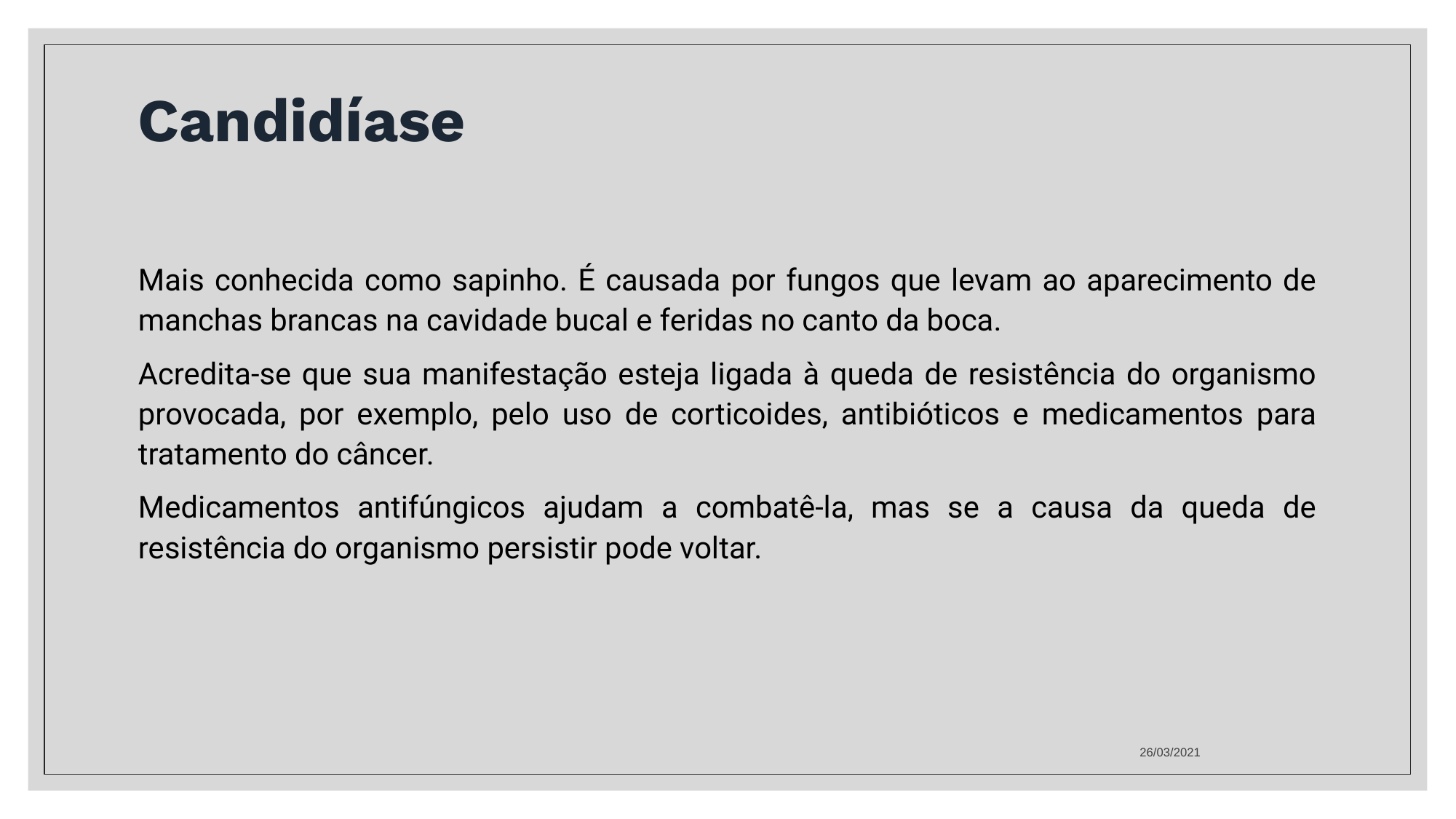

# Candidíase
Mais conhecida como sapinho. É causada por fungos que levam ao aparecimento de manchas brancas na cavidade bucal e feridas no canto da boca.
Acredita-se que sua manifestação esteja ligada à queda de resistência do organismo provocada, por exemplo, pelo uso de corticoides, antibióticos e medicamentos para tratamento do câncer.
Medicamentos antifúngicos ajudam a combatê-la, mas se a causa da queda de resistência do organismo persistir pode voltar.
26/03/2021